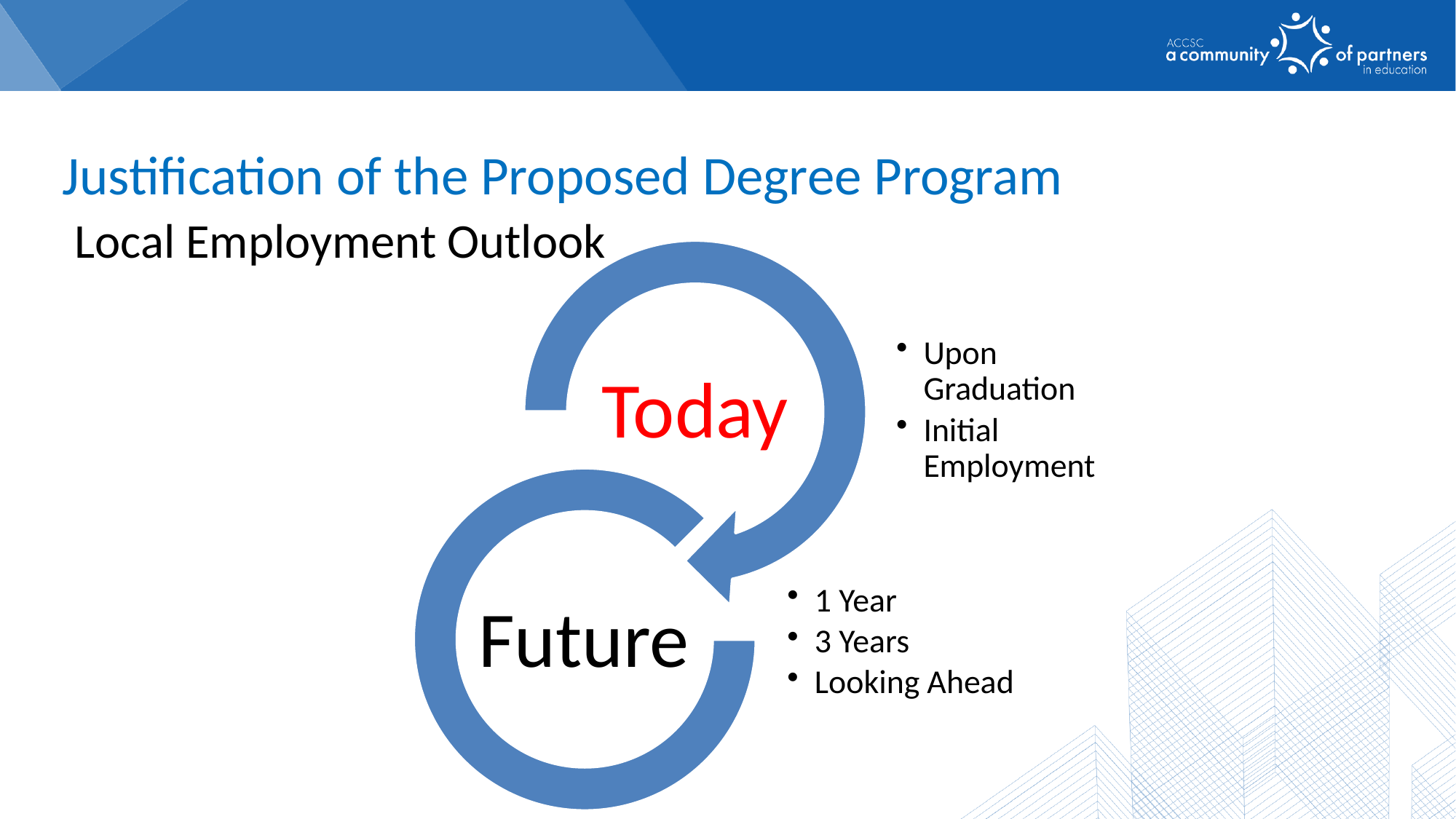

Justification of the Proposed Degree Program

Local Employment Outlook
Upon Graduation
Initial Employment
Today
1 Year
3 Years
Looking Ahead
Future